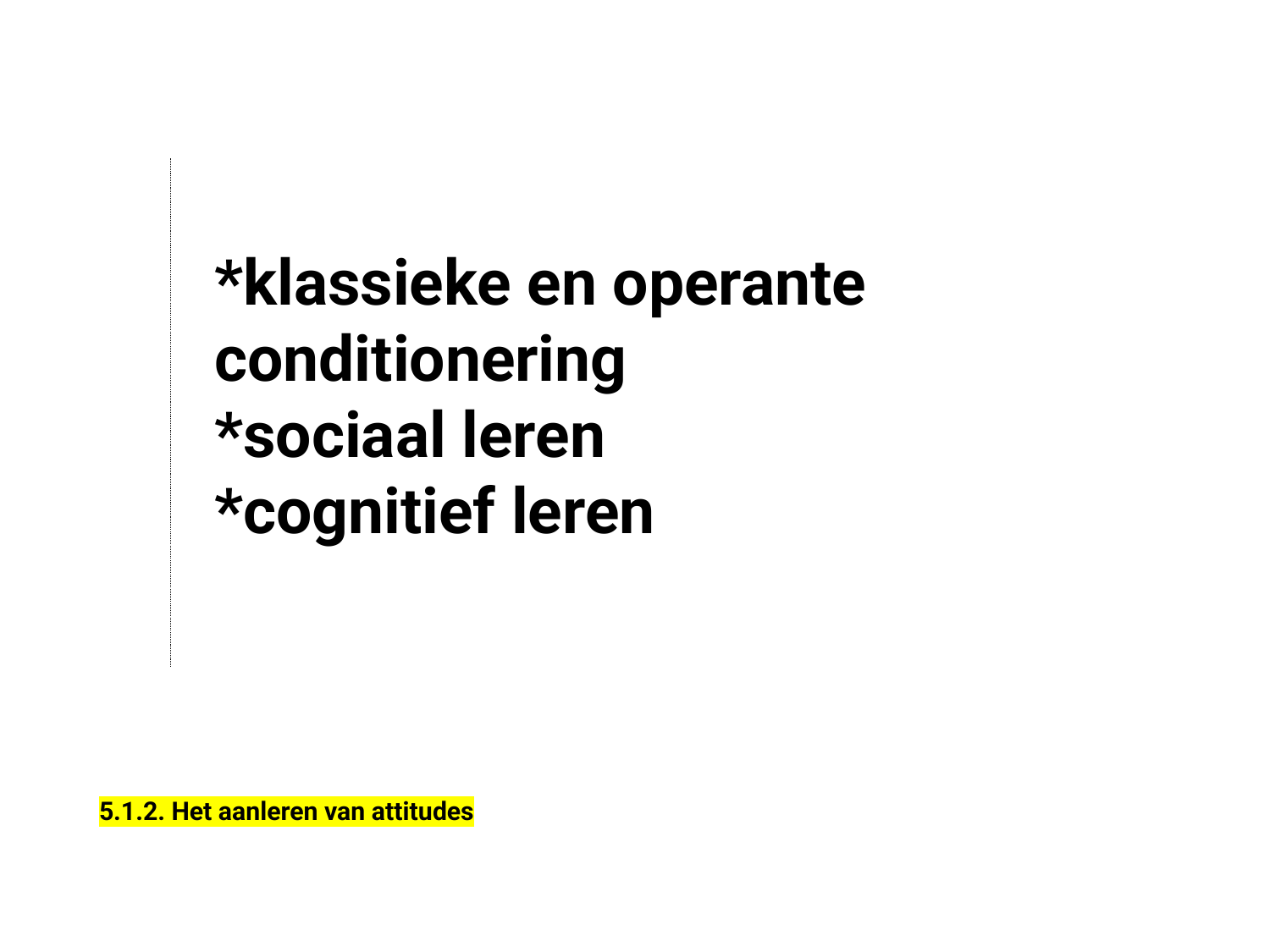

*klassieke en operante conditionering
*sociaal leren
*cognitief leren
5.1.2. Het aanleren van attitudes